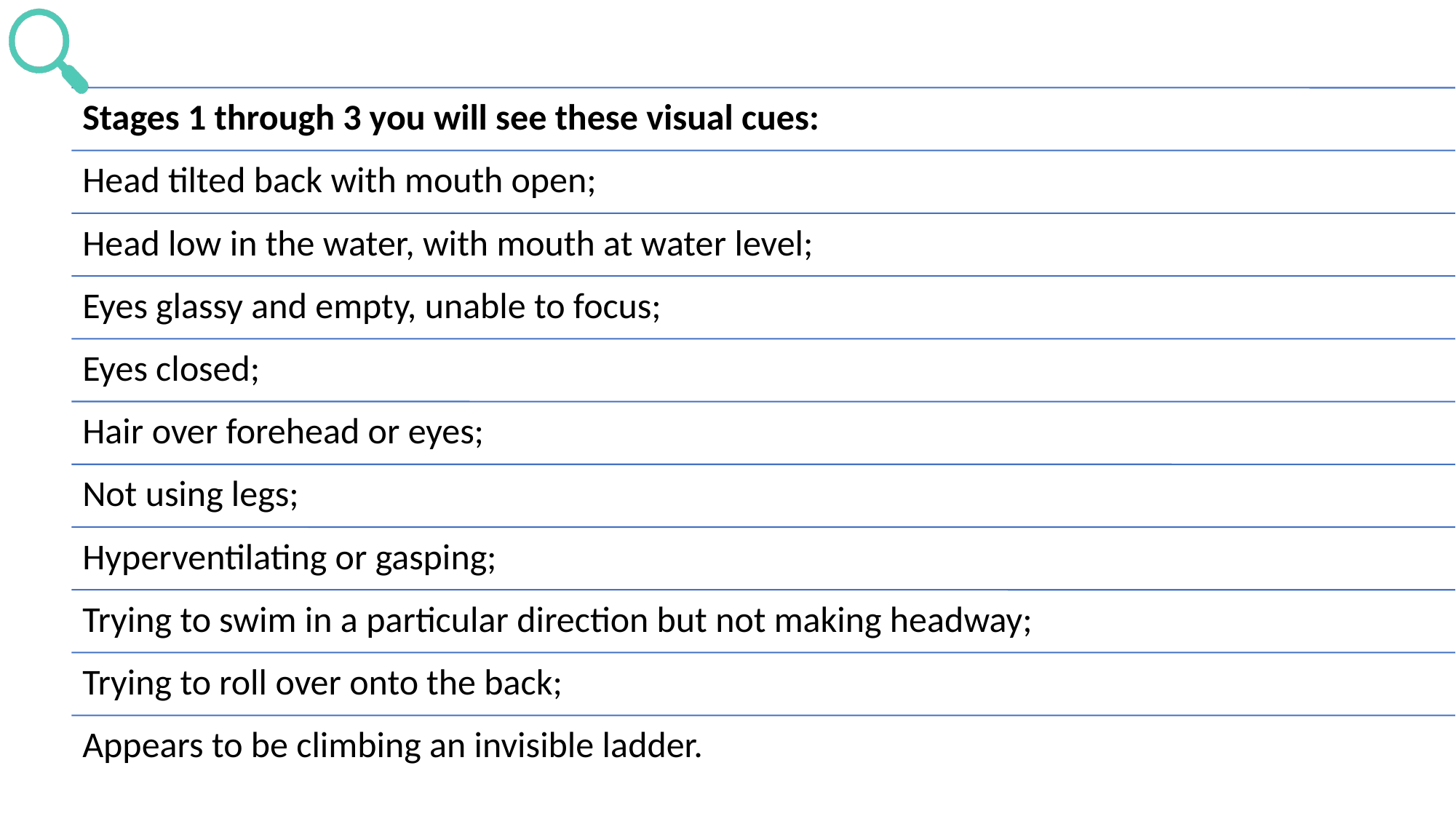

Stages 1 through 3 you will see these visual cues:
Head tilted back with mouth open;
Head low in the water, with mouth at water level;
Eyes glassy and empty, unable to focus;
Eyes closed;
Hair over forehead or eyes;
Not using legs;
Hyperventilating or gasping;
Trying to swim in a particular direction but not making headway;
Trying to roll over onto the back;
Appears to be climbing an invisible ladder.